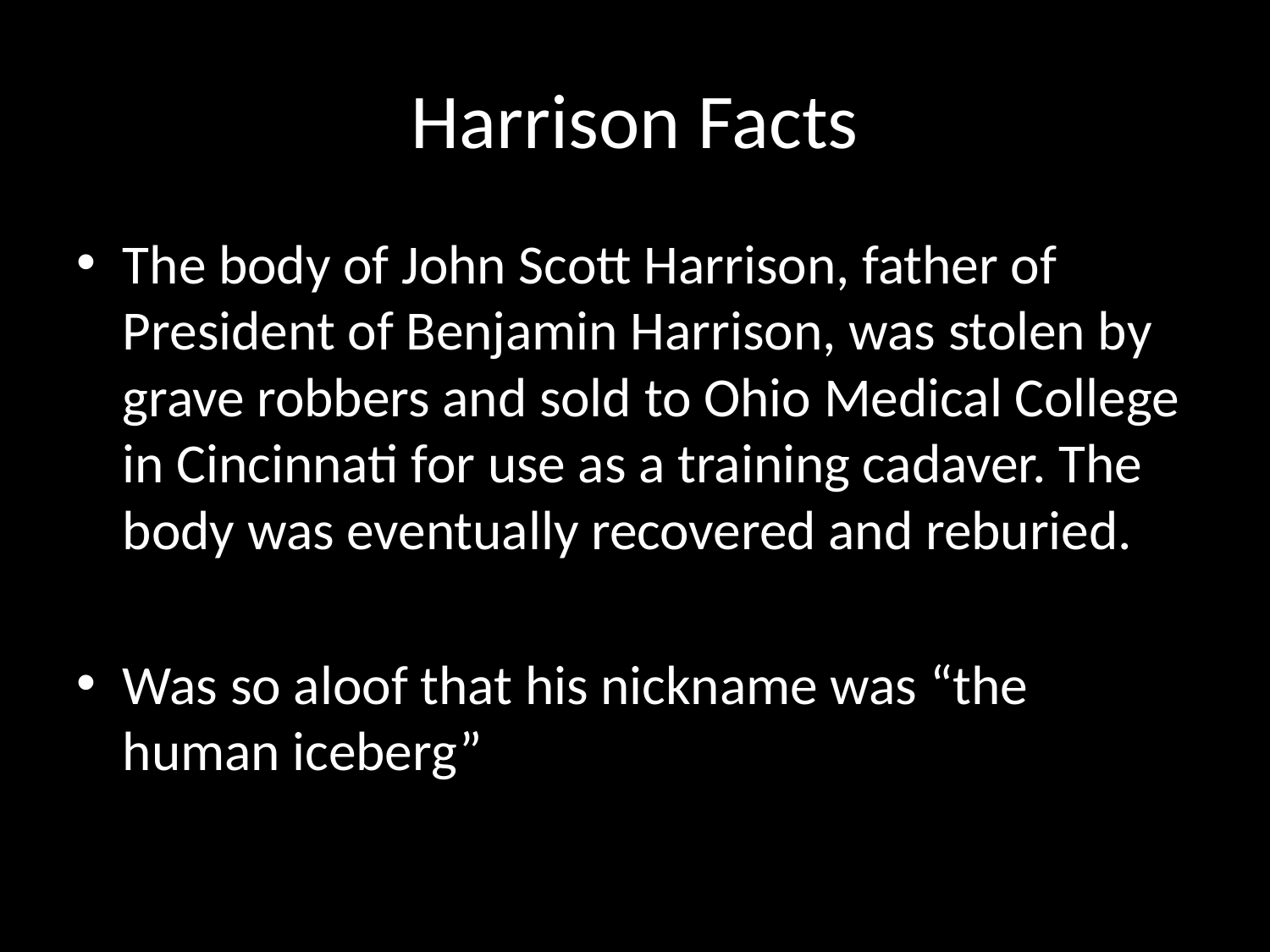

# Harrison Facts
The body of John Scott Harrison, father of President of Benjamin Harrison, was stolen by grave robbers and sold to Ohio Medical College in Cincinnati for use as a training cadaver. The body was eventually recovered and reburied.

Was so aloof that his nickname was “the human iceberg”